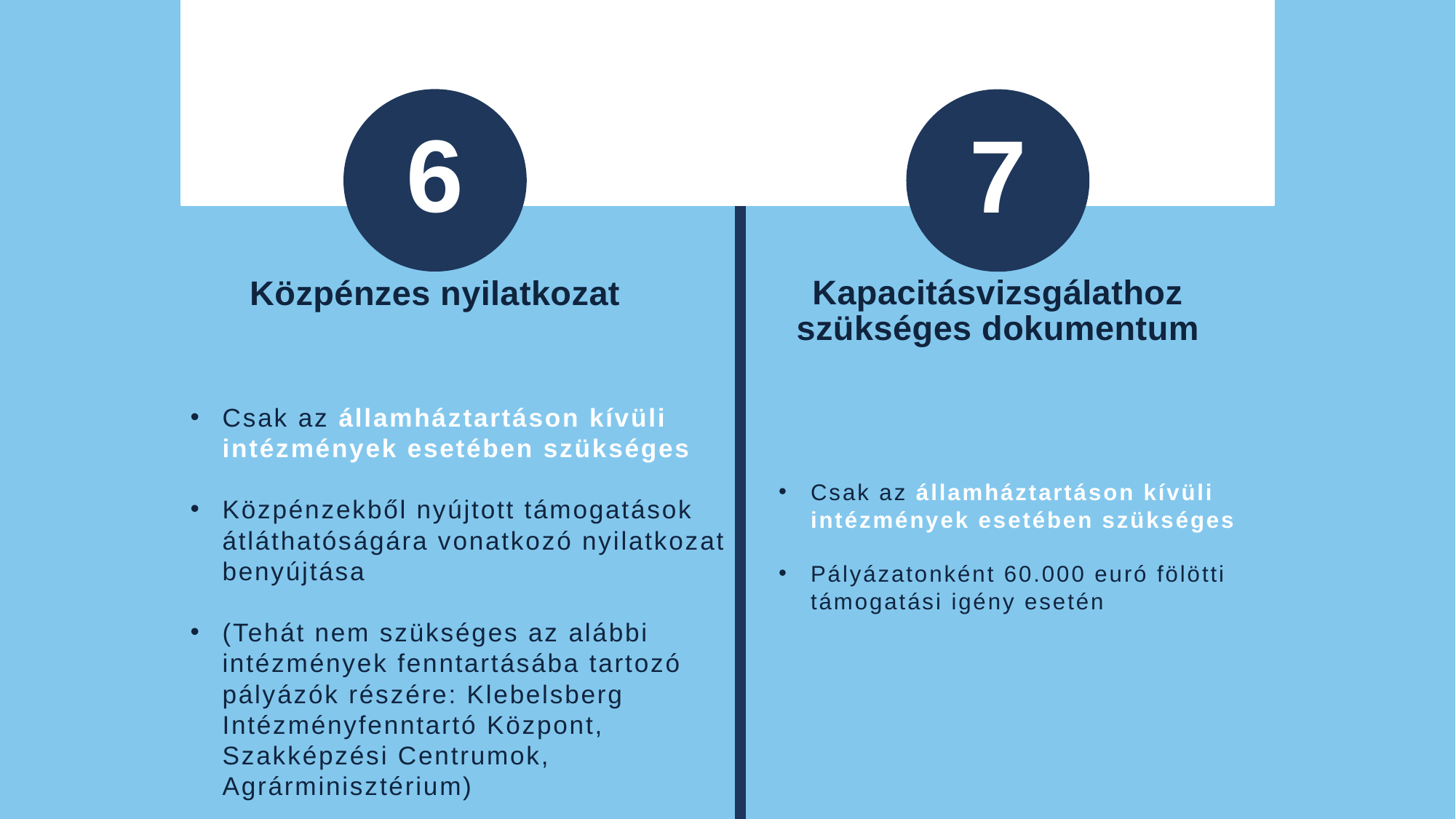

6
7
Közpénzes nyilatkozat
Kapacitásvizsgálathoz szükséges dokumentum
Csak az államháztartáson kívüli intézmények esetében szükséges

Közpénzekből nyújtott támogatások átláthatóságára vonatkozó nyilatkozat benyújtása

(Tehát nem szükséges az alábbi intézmények fenntartásába tartozó pályázók részére: Klebelsberg Intézményfenntartó Központ, Szakképzési Centrumok, Agrárminisztérium)
Csak az államháztartáson kívüli intézmények esetében szükséges

Pályázatonként 60.000 euró fölötti támogatási igény esetén